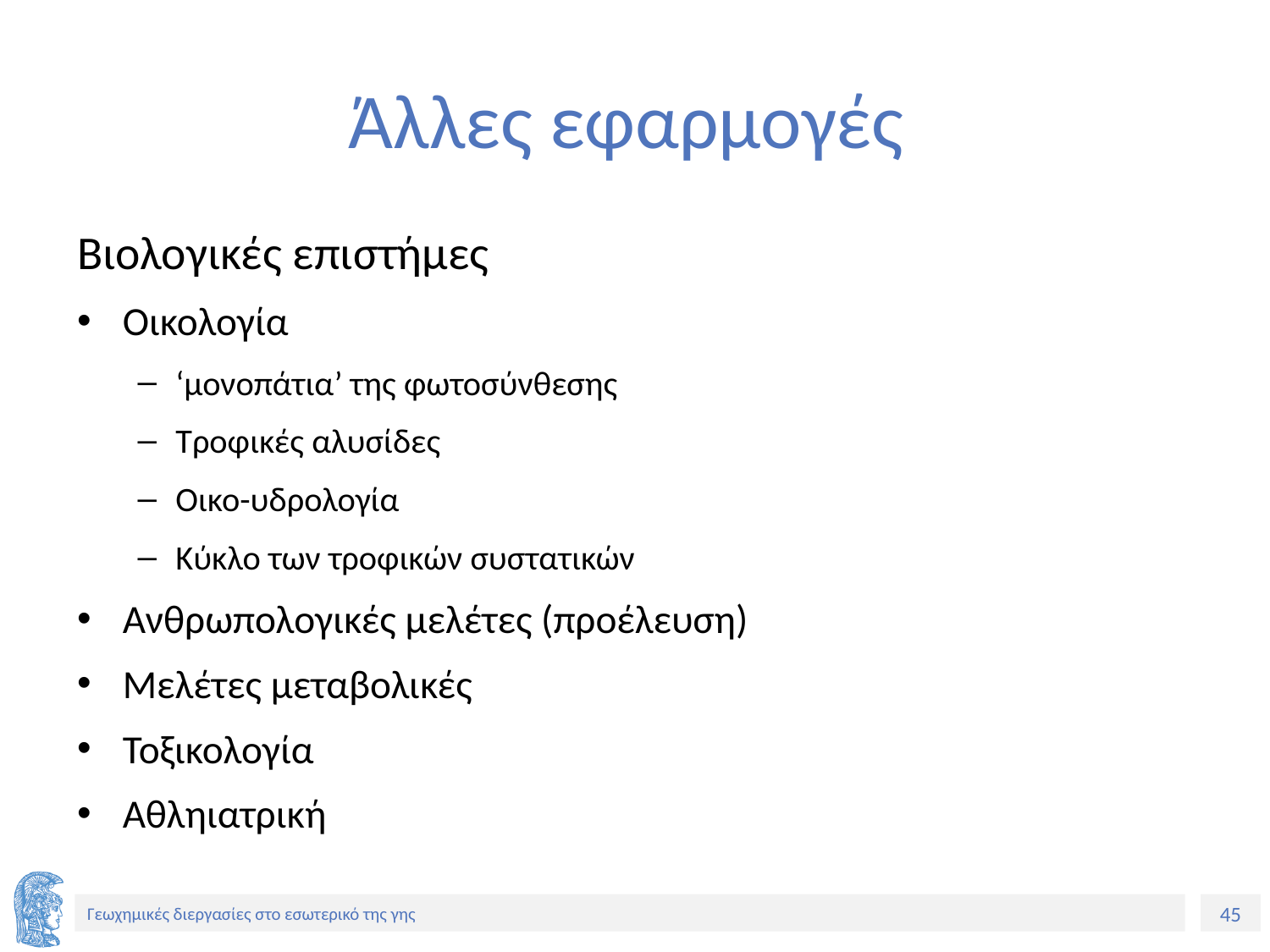

# Άλλες εφαρμογές
Βιολογικές επιστήμες
Οικολογία
‘μονοπάτια’ της φωτοσύνθεσης
Τροφικές αλυσίδες
Οικο-υδρολογία
Κύκλο των τροφικών συστατικών
Ανθρωπολογικές μελέτες (προέλευση)
Μελέτες μεταβολικές
Τοξικολογία
Αθληιατρική